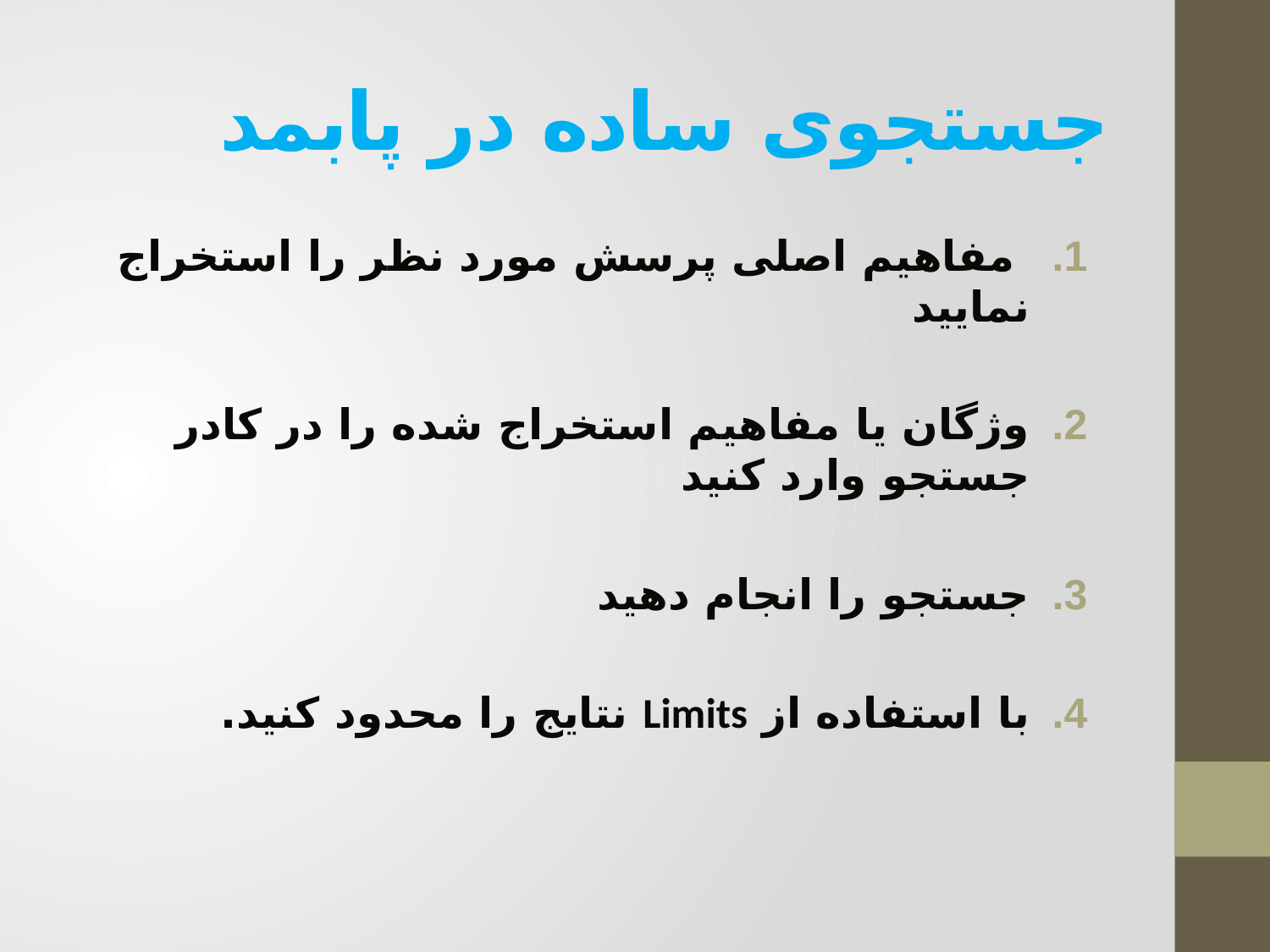

# جستجوی ساده در پابمد
 مفاهیم اصلی پرسش مورد نظر را استخراج نمایید

وژگان یا مفاهیم استخراج شده را در کادر جستجو وارد کنید

جستجو را انجام دهید

با استفاده از Limits نتایج را محدود کنید.